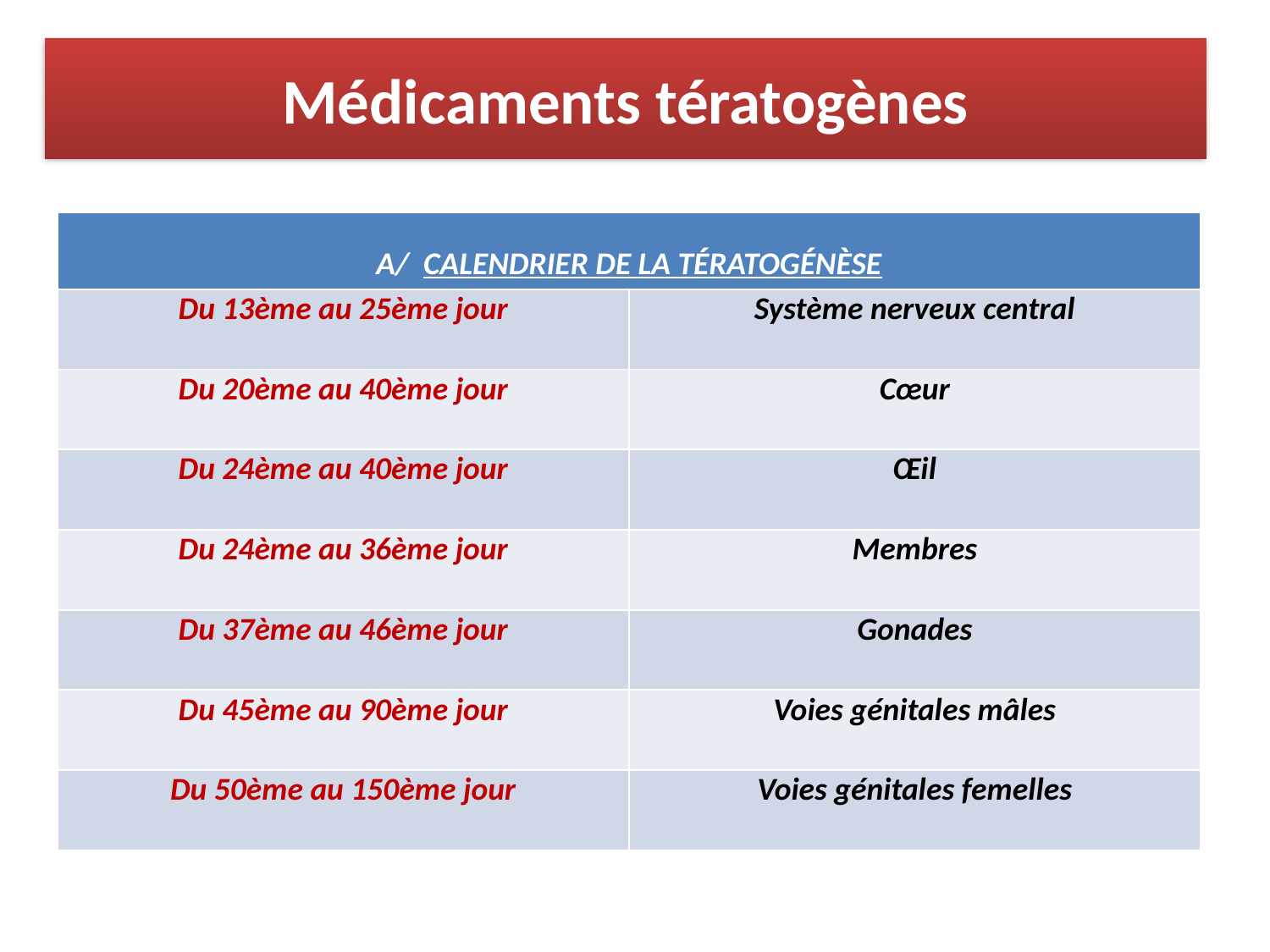

# Médicaments tératogènes
| A/ CALENDRIER DE LA TÉRATOGÉNÈSE |  |
| --- | --- |
| Du 13ème au 25ème jour | Système nerveux central |
| Du 20ème au 40ème jour | Cœur |
| Du 24ème au 40ème jour | Œil |
| Du 24ème au 36ème jour | Membres |
| Du 37ème au 46ème jour | Gonades |
| Du 45ème au 90ème jour | Voies génitales mâles |
| Du 50ème au 150ème jour | Voies génitales femelles |